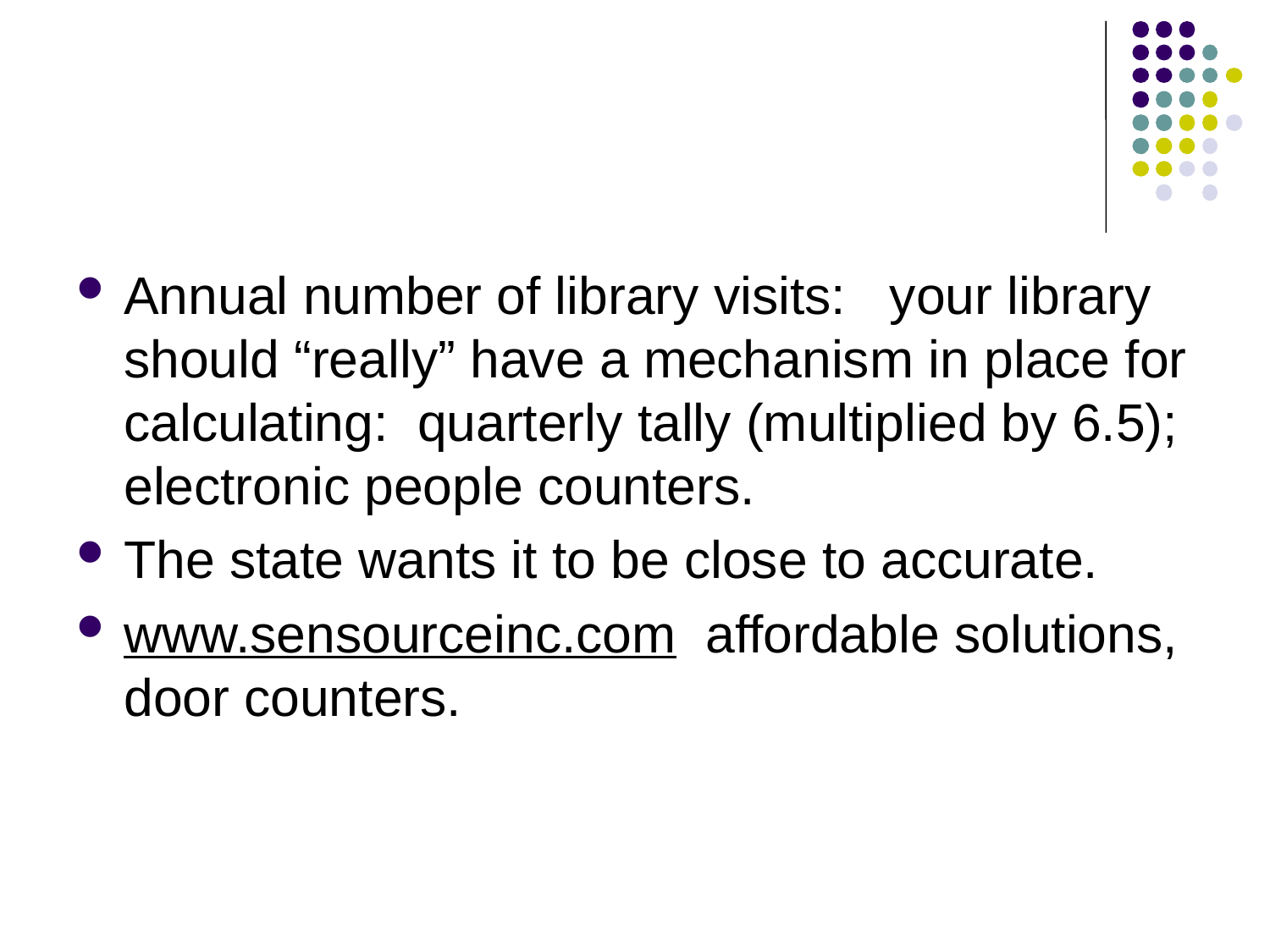

Annual number of library visits:   your library should “really” have a mechanism in place for calculating:  quarterly tally (multiplied by 6.5); electronic people counters.
The state wants it to be close to accurate.
www.sensourceinc.com  affordable solutions, door counters.